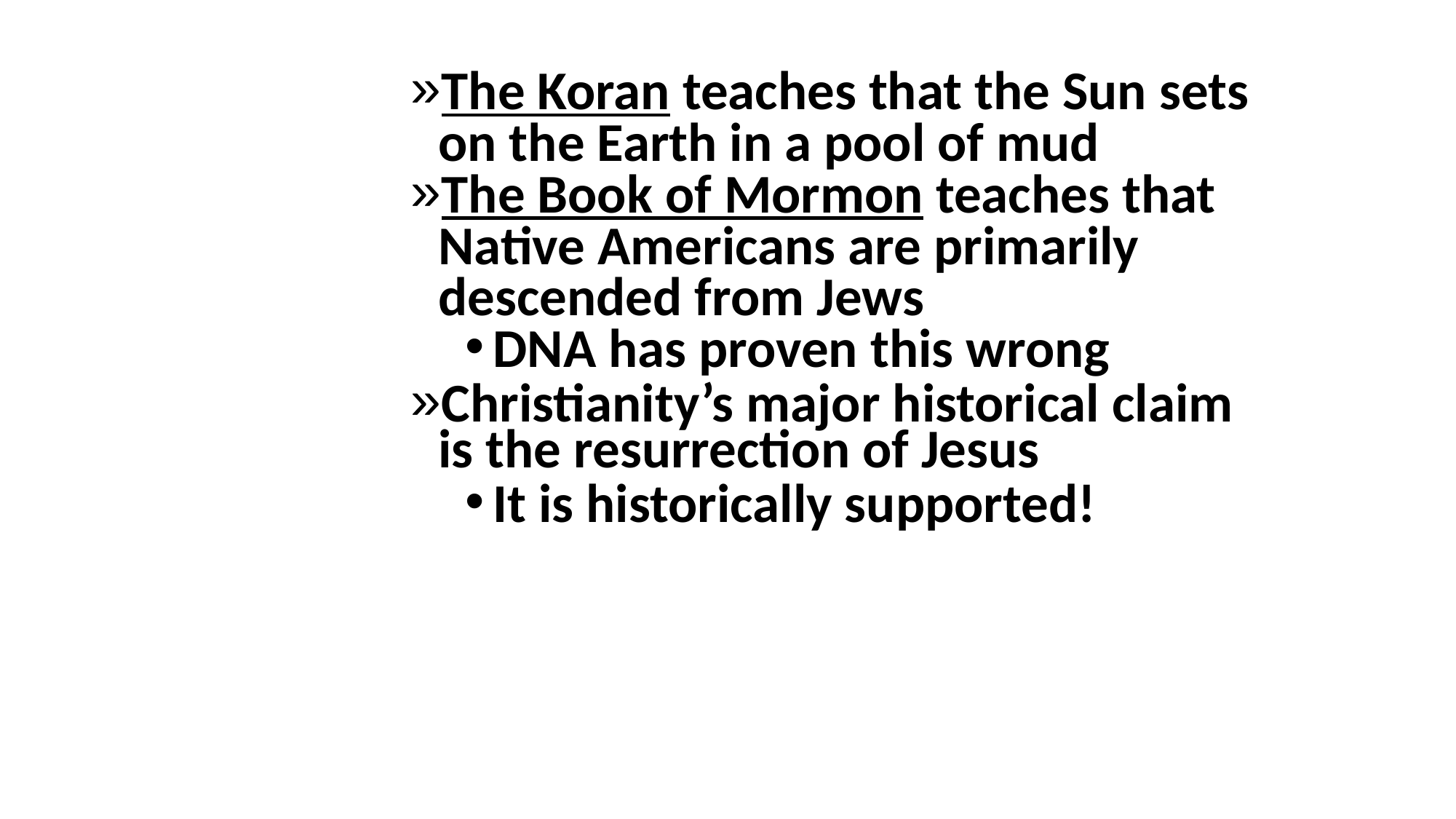

The Koran teaches that the Sun sets on the Earth in a pool of mud
The Book of Mormon teaches that Native Americans are primarily descended from Jews
DNA has proven this wrong
Christianity’s major historical claim is the resurrection of Jesus
It is historically supported!